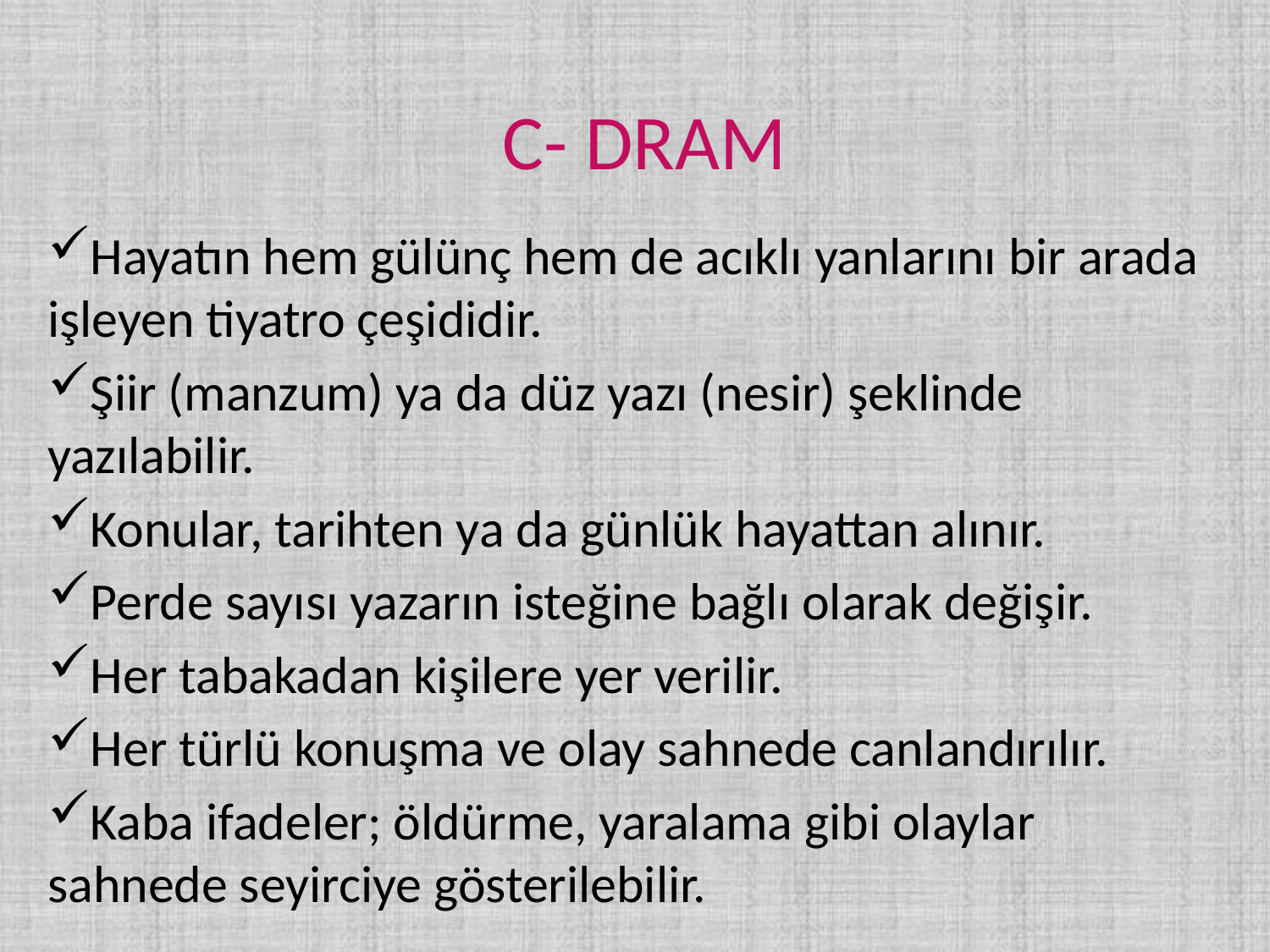

# C- DRAM
Hayatın hem gülünç hem de acıklı yanlarını bir arada işleyen tiyatro çeşididir.
Şiir (manzum) ya da düz yazı (nesir) şeklinde yazılabilir.
Konular, tarihten ya da günlük hayattan alınır.
Perde sayısı yazarın isteğine bağlı olarak değişir.
Her tabakadan kişilere yer verilir.
Her türlü konuşma ve olay sahnede canlandırılır.
Kaba ifadeler; öldürme, yaralama gibi olaylar sahnede seyirciye gösterilebilir.